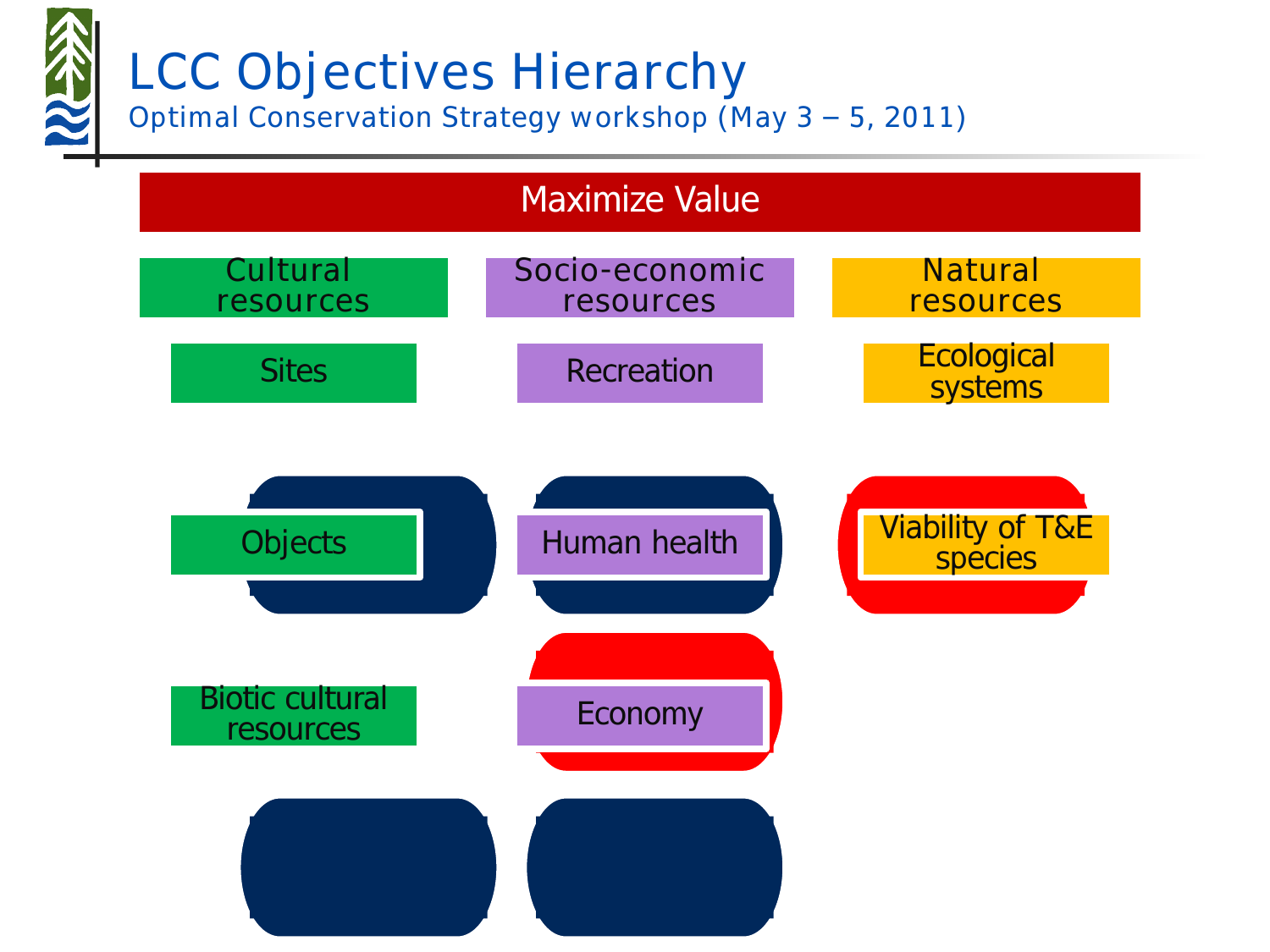

# LCC Objectives Hierarchy Optimal Conservation Strategy workshop (May 3 – 5, 2011)
Maximize Value
Cultural
resources
Socio-economic resources
Sites
Objects
Biotic cultural resources
Recreation
Human health
Economy
Natural
resources
Ecological systems
Viability of T&E species